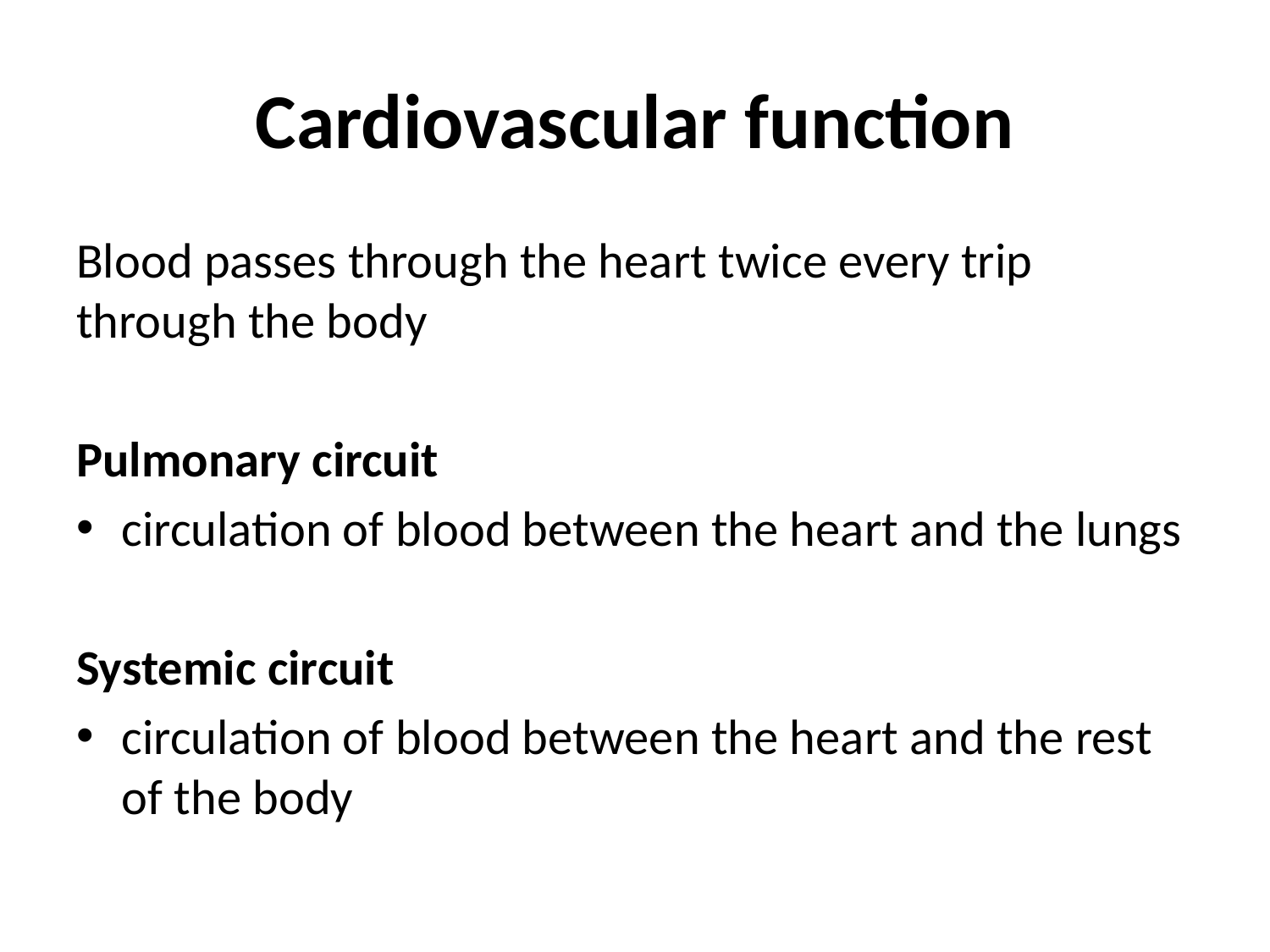

# Cardiovascular function
Blood passes through the heart twice every trip through the body

Pulmonary circuit
circulation of blood between the heart and the lungs

Systemic circuit
circulation of blood between the heart and the rest of the body